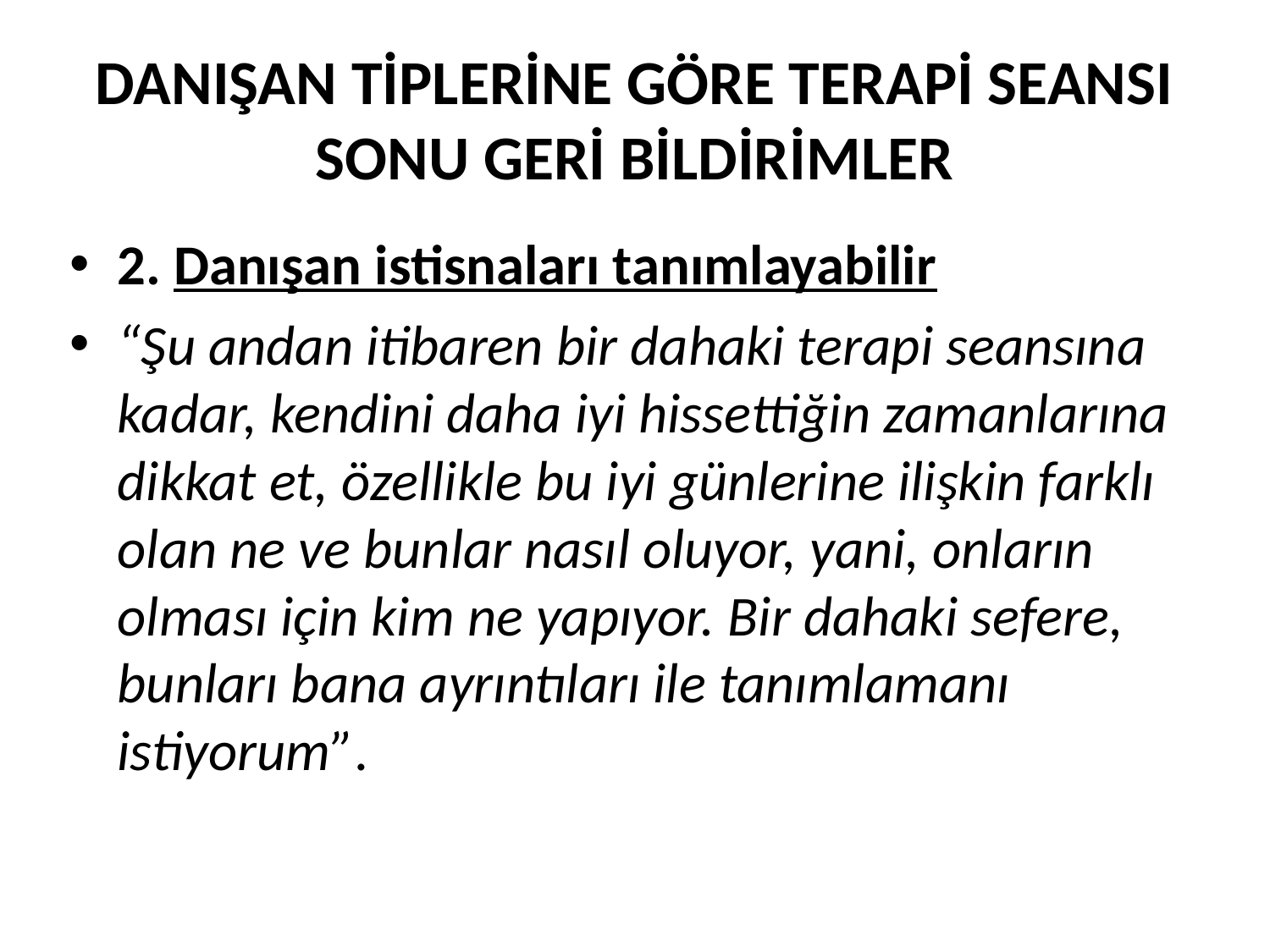

# DANIŞAN TİPLERİNE GÖRE TERAPİ SEANSI SONU GERİ BİLDİRİMLER
2. Danışan istisnaları tanımlayabilir
“Şu andan itibaren bir dahaki terapi seansına kadar, kendini daha iyi hissettiğin zamanlarına dikkat et, özellikle bu iyi günlerine ilişkin farklı olan ne ve bunlar nasıl oluyor, yani, onların olması için kim ne yapıyor. Bir dahaki sefere, bunları bana ayrıntıları ile tanımlamanı istiyorum”.